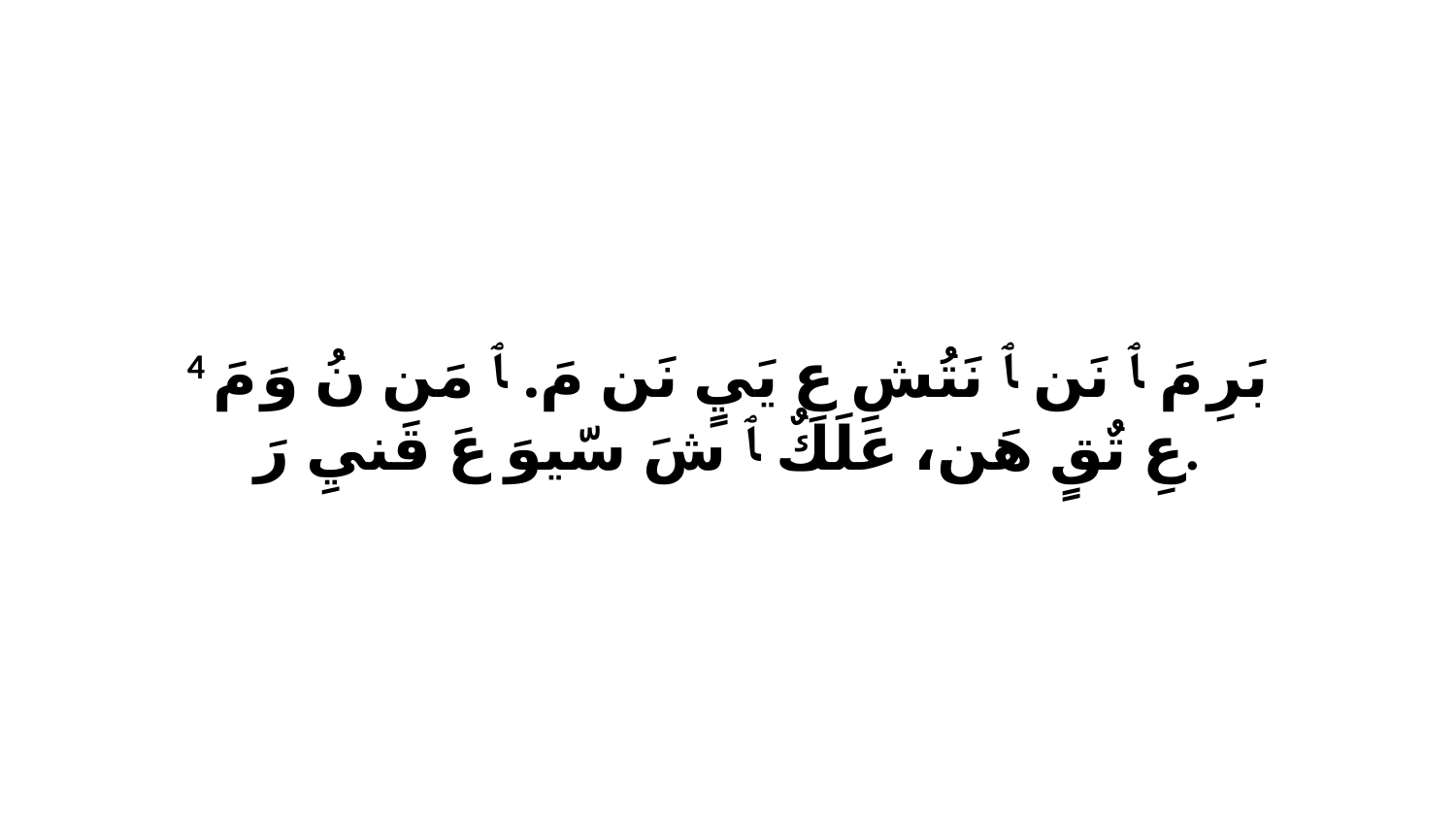

4 بَرِ مَ ﭑ نَن ﭑ نَتُشِ عِ يَيٍ نَن مَ. ﭑ مَن نُ وَ مَ عِ تٌقٍ هَن، عَلَكٌ ﭑ شَ سّيوَ عَ قَنيِ رَ.